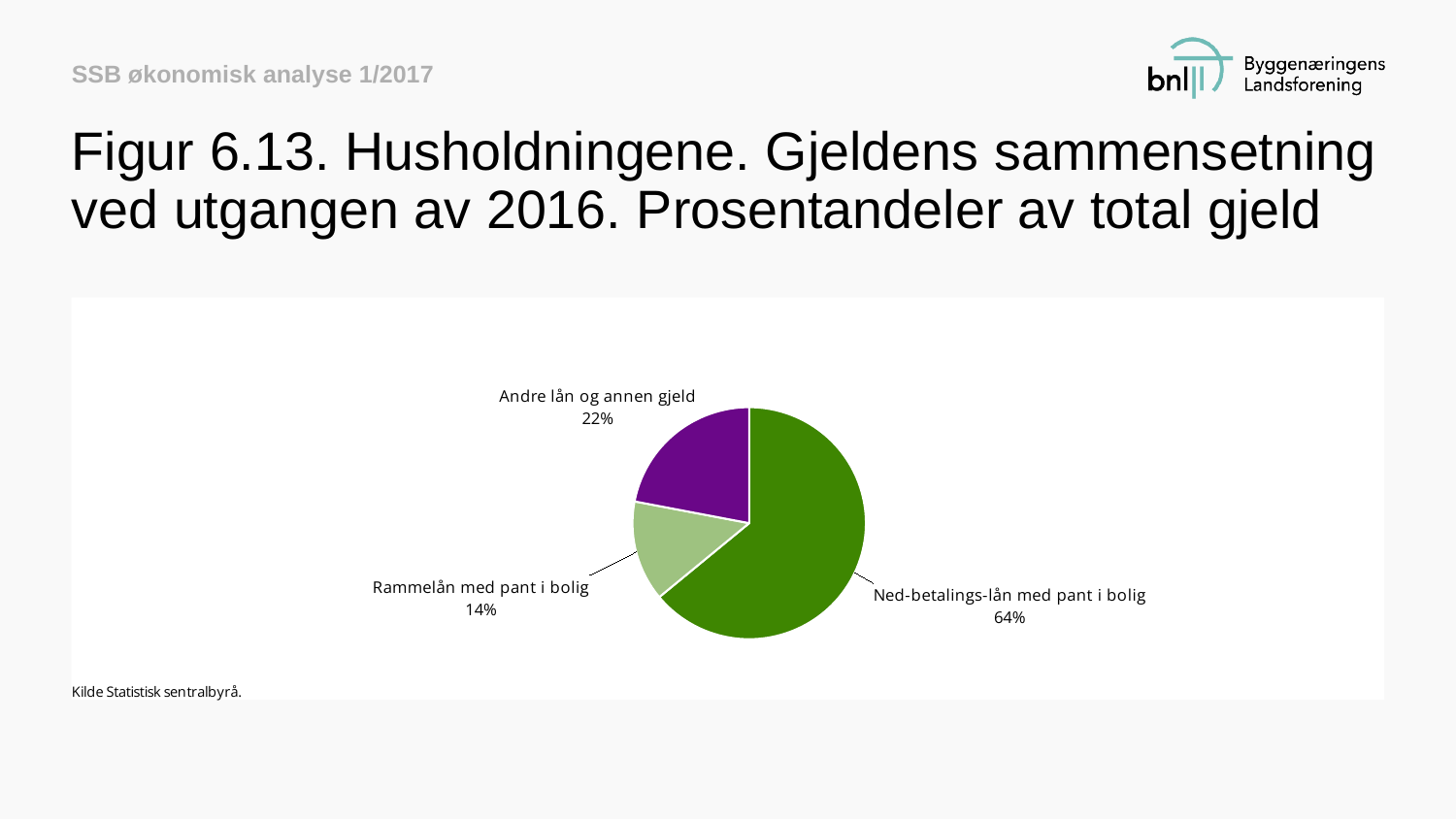

SSB økonomisk analyse 1/2017
# Figur 6.13. Husholdningene. Gjeldens sammensetning ved utgangen av 2016. Prosentandeler av total gjeld

### Chart

| Category |  |
|---|---|
| Ned-betalings-lån med pant i bolig | 64.0 |
| Rammelån med pant i bolig | 14.0 |
| Andre lån og annen gjeld | 22.0 |